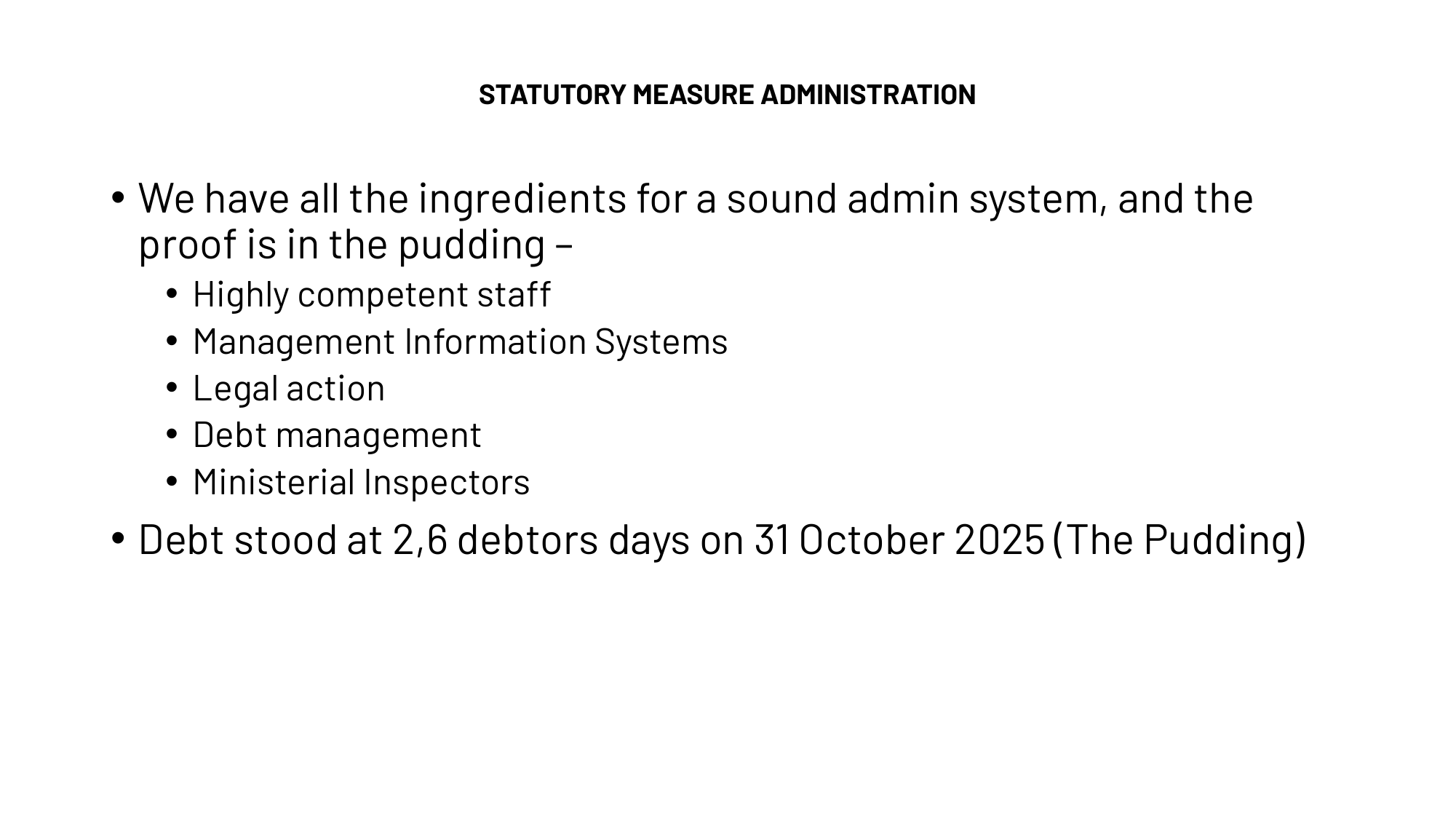

# STATUTORY MEASURE ADMINISTRATION
We have all the ingredients for a sound admin system, and the proof is in the pudding –
Highly competent staff
Management Information Systems
Legal action
Debt management
Ministerial Inspectors
Debt stood at 2,6 debtors days on 31 October 2025 (The Pudding)